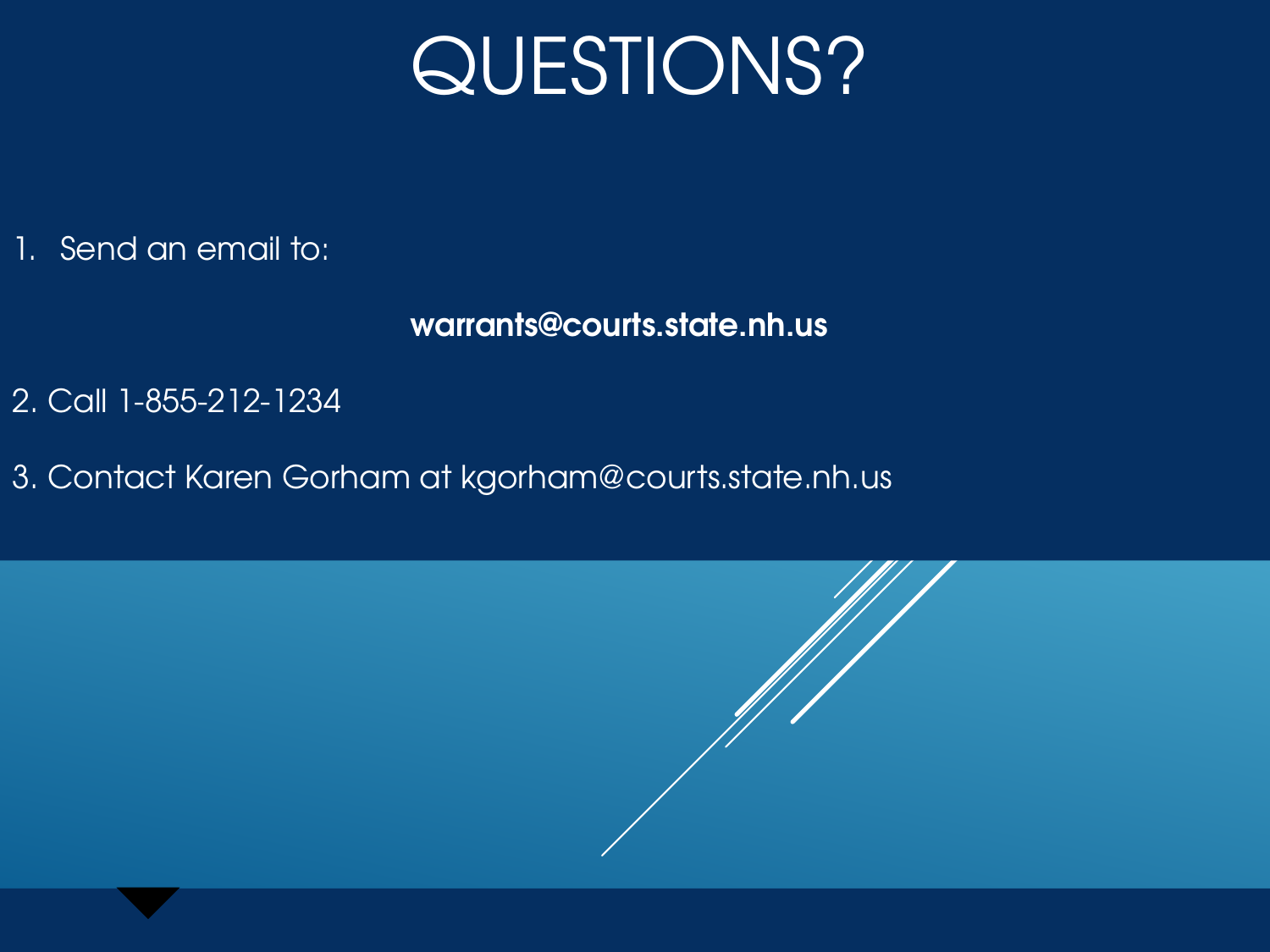

# Questions?
Send an email to:

warrants@courts.state.nh.us

2. Call 1-855-212-1234

3. Contact Karen Gorham at kgorham@courts.state.nh.us